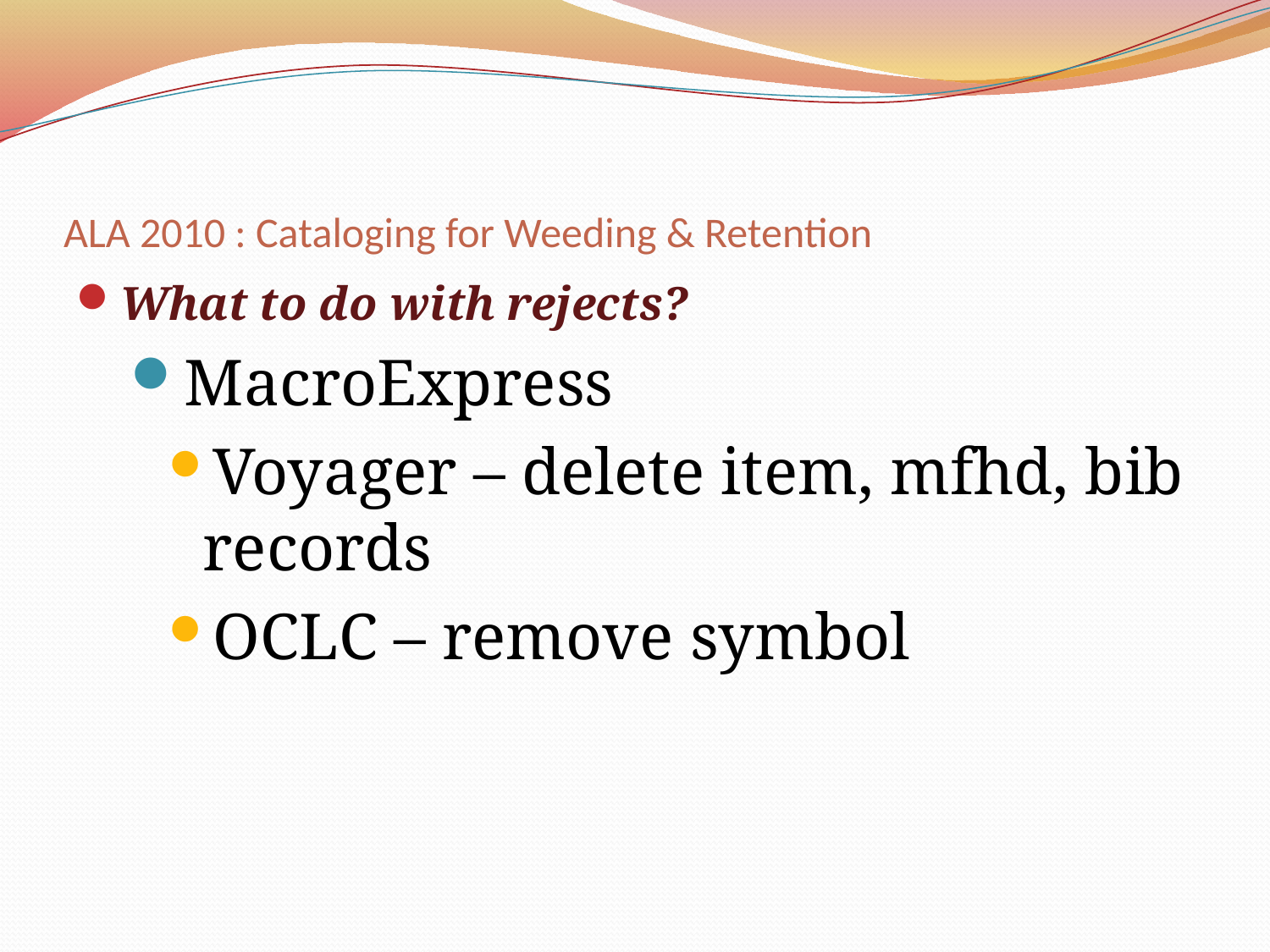

# ALA 2010 : Cataloging for Weeding & Retention
What to do with rejects?
MacroExpress
Voyager – delete item, mfhd, bib records
OCLC – remove symbol